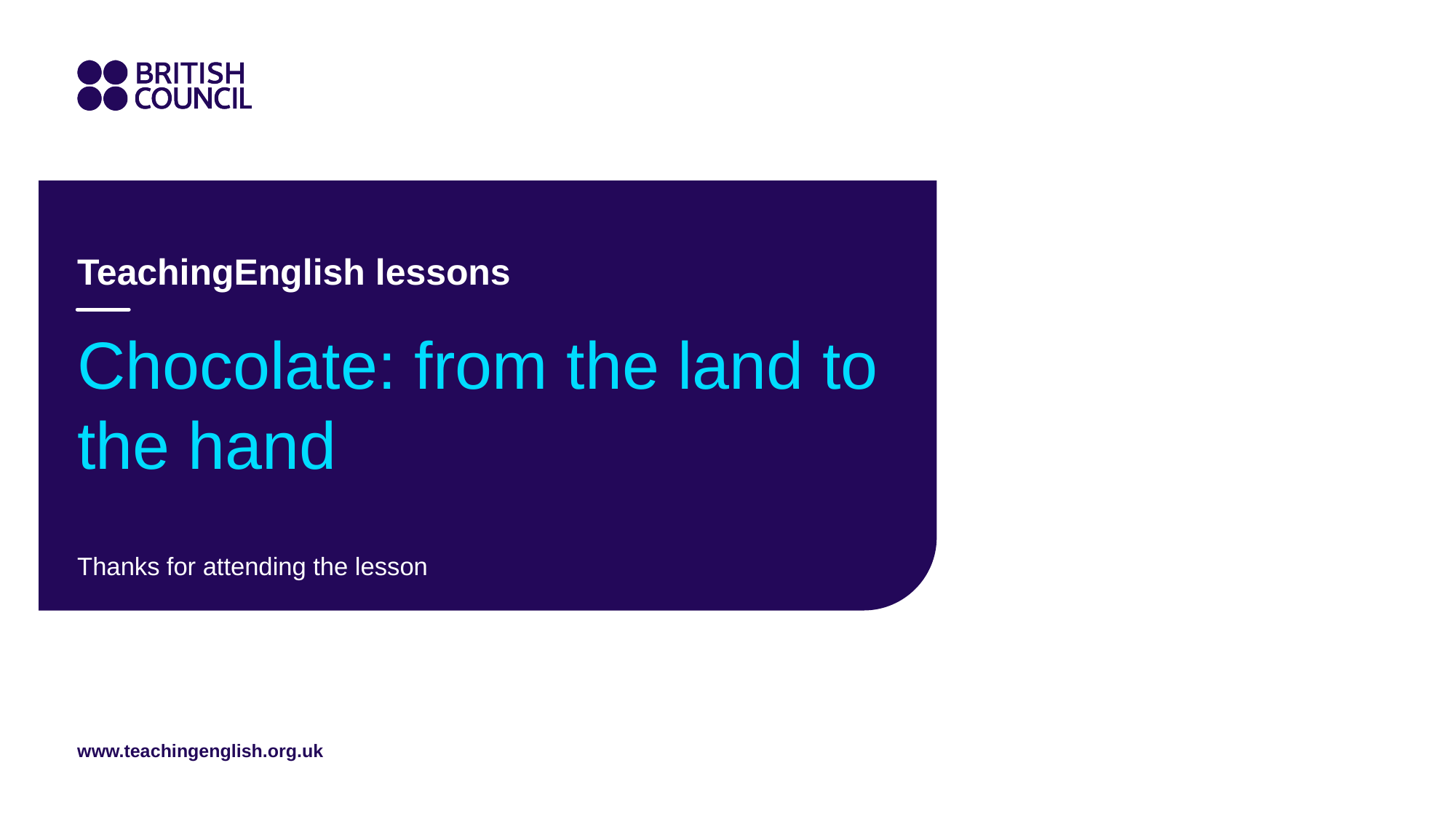

TeachingEnglish lessons
# Chocolate: from the land to the hand
Thanks for attending the lesson
www.teachingenglish.org.uk